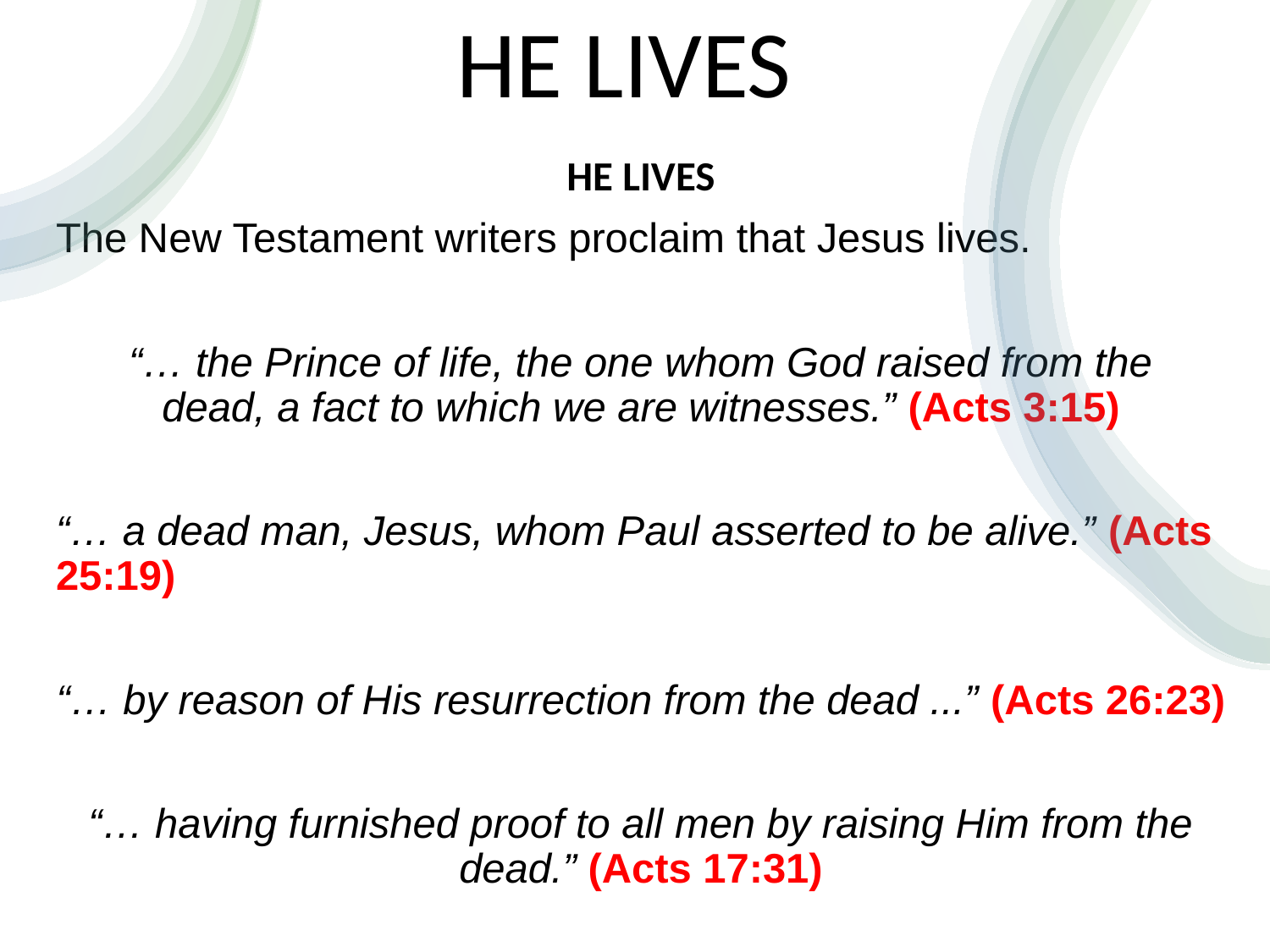

# HE LIVES
HE LIVES
The New Testament writers proclaim that Jesus lives.

“… the Prince of life, the one whom God raised from the dead, a fact to which we are witnesses.” (Acts 3:15)

“… a dead man, Jesus, whom Paul asserted to be alive.” (Acts 25:19)

“… by reason of His resurrection from the dead ...” (Acts 26:23)

“… having furnished proof to all men by raising Him from the dead.” (Acts 17:31)